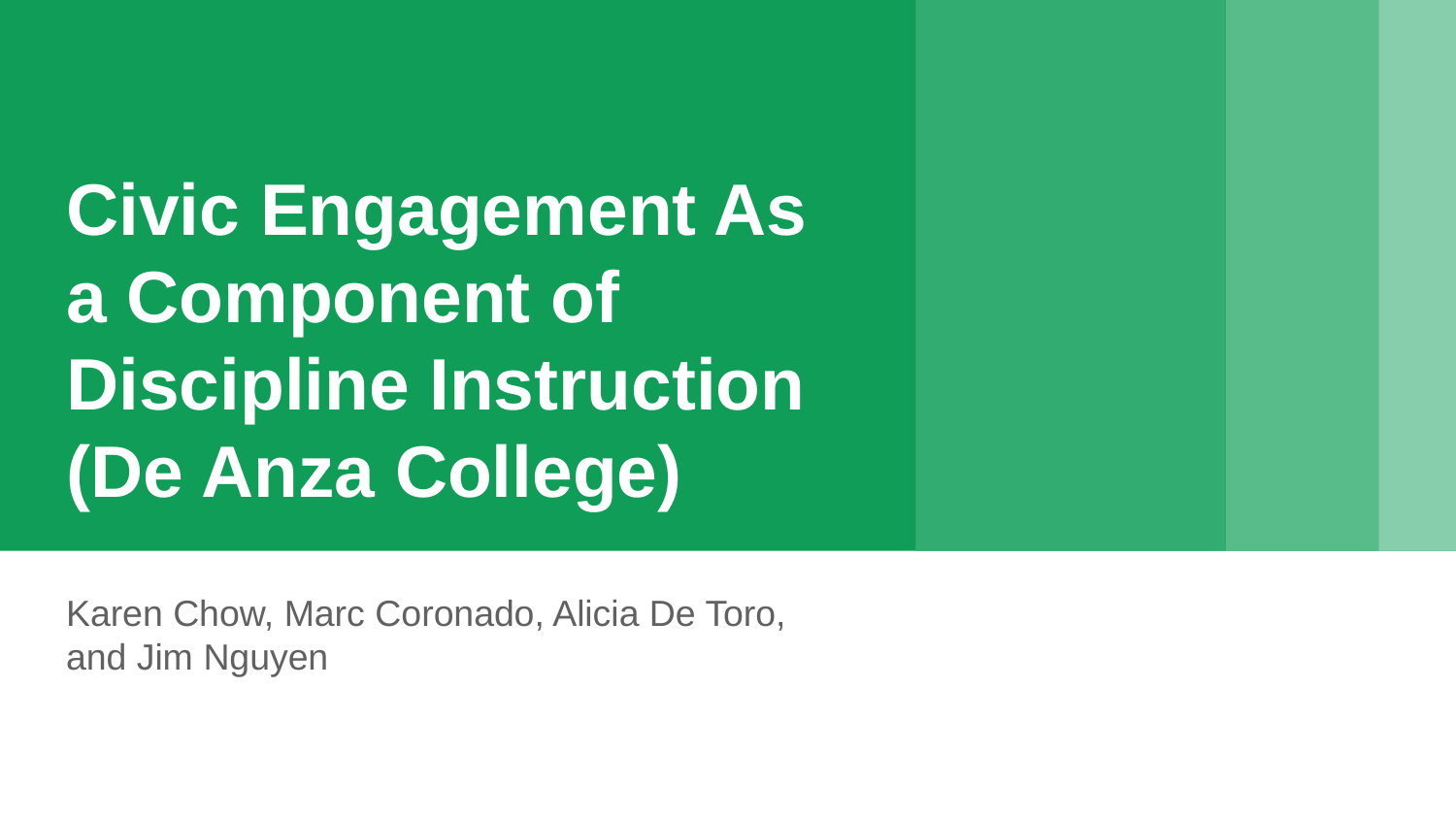

# Civic Engagement As a Component of Discipline Instruction (De Anza College)
Karen Chow, Marc Coronado, Alicia De Toro, and Jim Nguyen